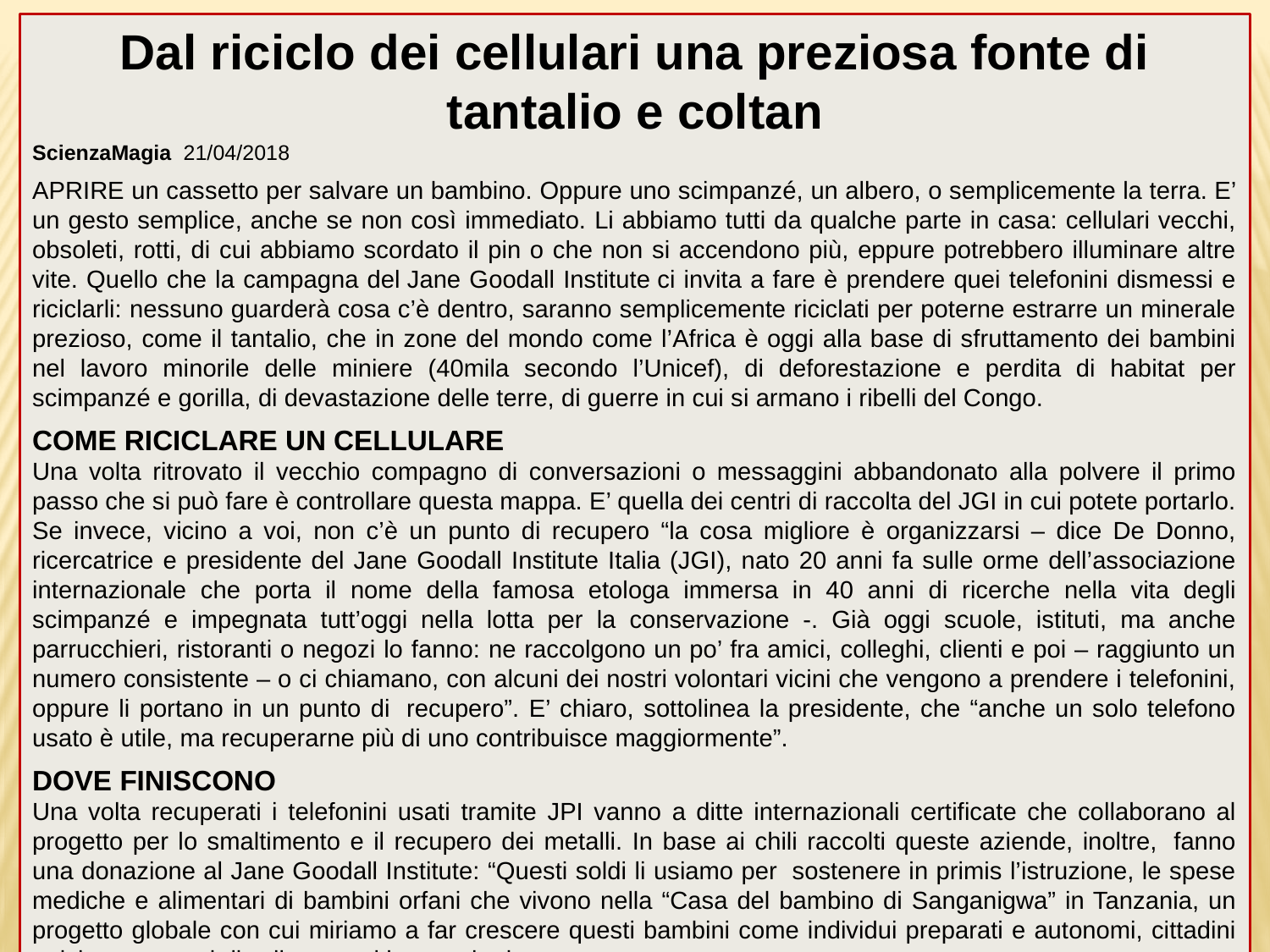

Dal riciclo dei cellulari una preziosa fonte di tantalio e coltan
ScienzaMagia  21/04/2018
APRIRE un cassetto per salvare un bambino. Oppure uno scimpanzé, un albero, o semplicemente la terra. E’ un gesto semplice, anche se non così immediato. Li abbiamo tutti da qualche parte in casa: cellulari vecchi, obsoleti, rotti, di cui abbiamo scordato il pin o che non si accendono più, eppure potrebbero illuminare altre vite. Quello che la campagna del Jane Goodall Institute ci invita a fare è prendere quei telefonini dismessi e riciclarli: nessuno guarderà cosa c’è dentro, saranno semplicemente riciclati per poterne estrarre un minerale prezioso, come il tantalio, che in zone del mondo come l’Africa è oggi alla base di sfruttamento dei bambini nel lavoro minorile delle miniere (40mila secondo l’Unicef), di deforestazione e perdita di habitat per scimpanzé e gorilla, di devastazione delle terre, di guerre in cui si armano i ribelli del Congo.
COME RICICLARE UN CELLULARE
Una volta ritrovato il vecchio compagno di conversazioni o messaggini abbandonato alla polvere il primo passo che si può fare è controllare questa mappa. E’ quella dei centri di raccolta del JGI in cui potete portarlo. Se invece, vicino a voi, non c’è un punto di recupero “la cosa migliore è organizzarsi – dice De Donno, ricercatrice e presidente del Jane Goodall Institute Italia (JGI), nato 20 anni fa sulle orme dell’associazione internazionale che porta il nome della famosa etologa immersa in 40 anni di ricerche nella vita degli scimpanzé e impegnata tutt’oggi nella lotta per la conservazione -. Già oggi scuole, istituti, ma anche parrucchieri, ristoranti o negozi lo fanno: ne raccolgono un po’ fra amici, colleghi, clienti e poi – raggiunto un numero consistente – o ci chiamano, con alcuni dei nostri volontari vicini che vengono a prendere i telefonini, oppure li portano in un punto di  recupero”. E’ chiaro, sottolinea la presidente, che “anche un solo telefono usato è utile, ma recuperarne più di uno contribuisce maggiormente”.
DOVE FINISCONO
Una volta recuperati i telefonini usati tramite JPI vanno a ditte internazionali certificate che collaborano al progetto per lo smaltimento e il recupero dei metalli. In base ai chili raccolti queste aziende, inoltre,  fanno una donazione al Jane Goodall Institute: “Questi soldi li usiamo per  sostenere in primis l’istruzione, le spese mediche e alimentari di bambini orfani che vivono nella “Casa del bambino di Sanganigwa” in Tanzania, un progetto globale con cui miriamo a far crescere questi bambini come individui preparati e autonomi, cittadini attivi e promotori di sviluppo nel loro territorio.